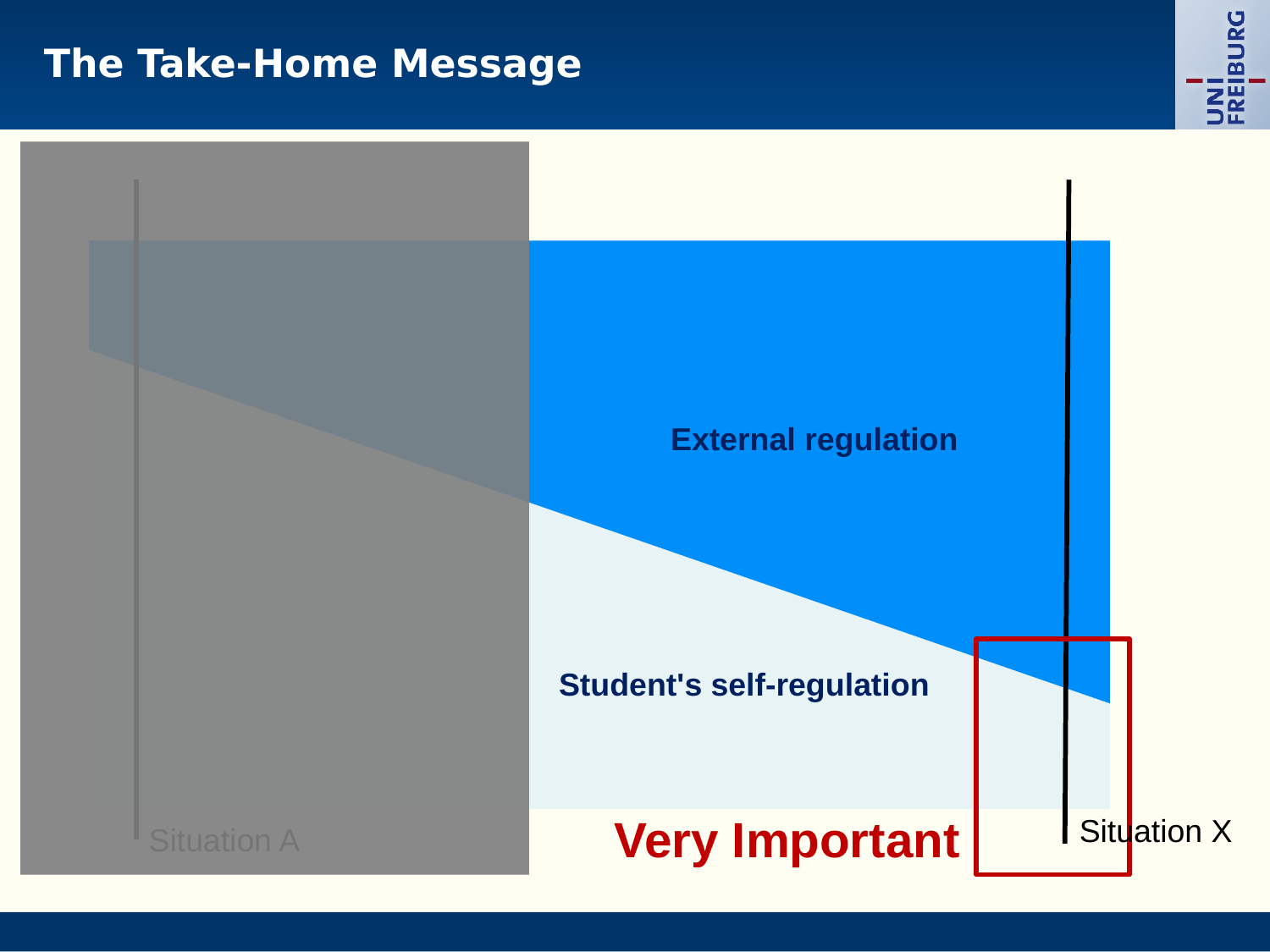

# The Take-Home Message

External regulation

Student's self-regulation

Very Important
Situation X
Situation A